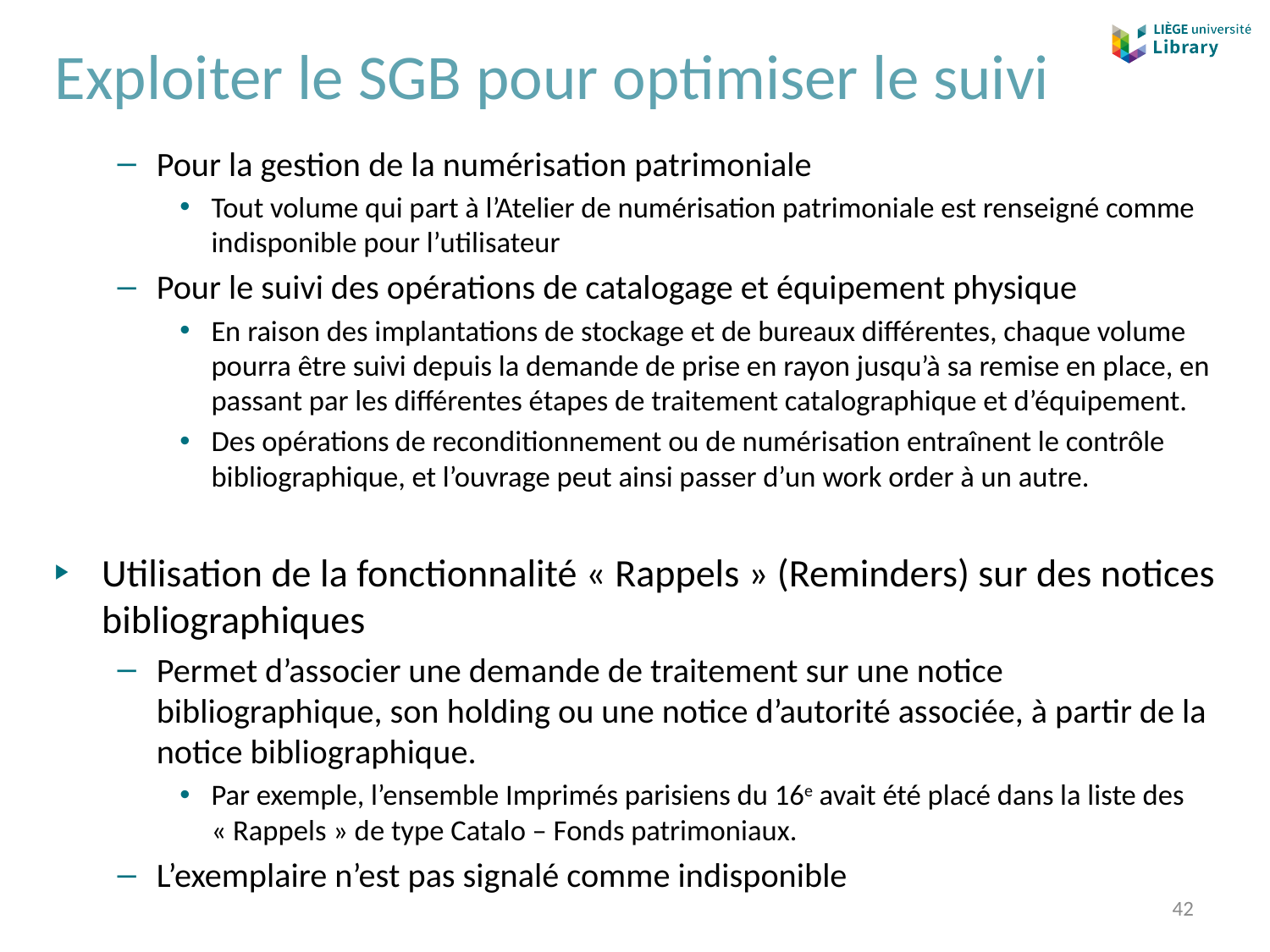

# Exploiter le SGB pour optimiser le suivi
Pour la gestion de la numérisation patrimoniale
Tout volume qui part à l’Atelier de numérisation patrimoniale est renseigné comme indisponible pour l’utilisateur
Pour le suivi des opérations de catalogage et équipement physique
En raison des implantations de stockage et de bureaux différentes, chaque volume pourra être suivi depuis la demande de prise en rayon jusqu’à sa remise en place, en passant par les différentes étapes de traitement catalographique et d’équipement.
Des opérations de reconditionnement ou de numérisation entraînent le contrôle bibliographique, et l’ouvrage peut ainsi passer d’un work order à un autre.

Utilisation de la fonctionnalité « Rappels » (Reminders) sur des notices bibliographiques
Permet d’associer une demande de traitement sur une notice bibliographique, son holding ou une notice d’autorité associée, à partir de la notice bibliographique.
Par exemple, l’ensemble Imprimés parisiens du 16e avait été placé dans la liste des « Rappels » de type Catalo – Fonds patrimoniaux.
L’exemplaire n’est pas signalé comme indisponible
42